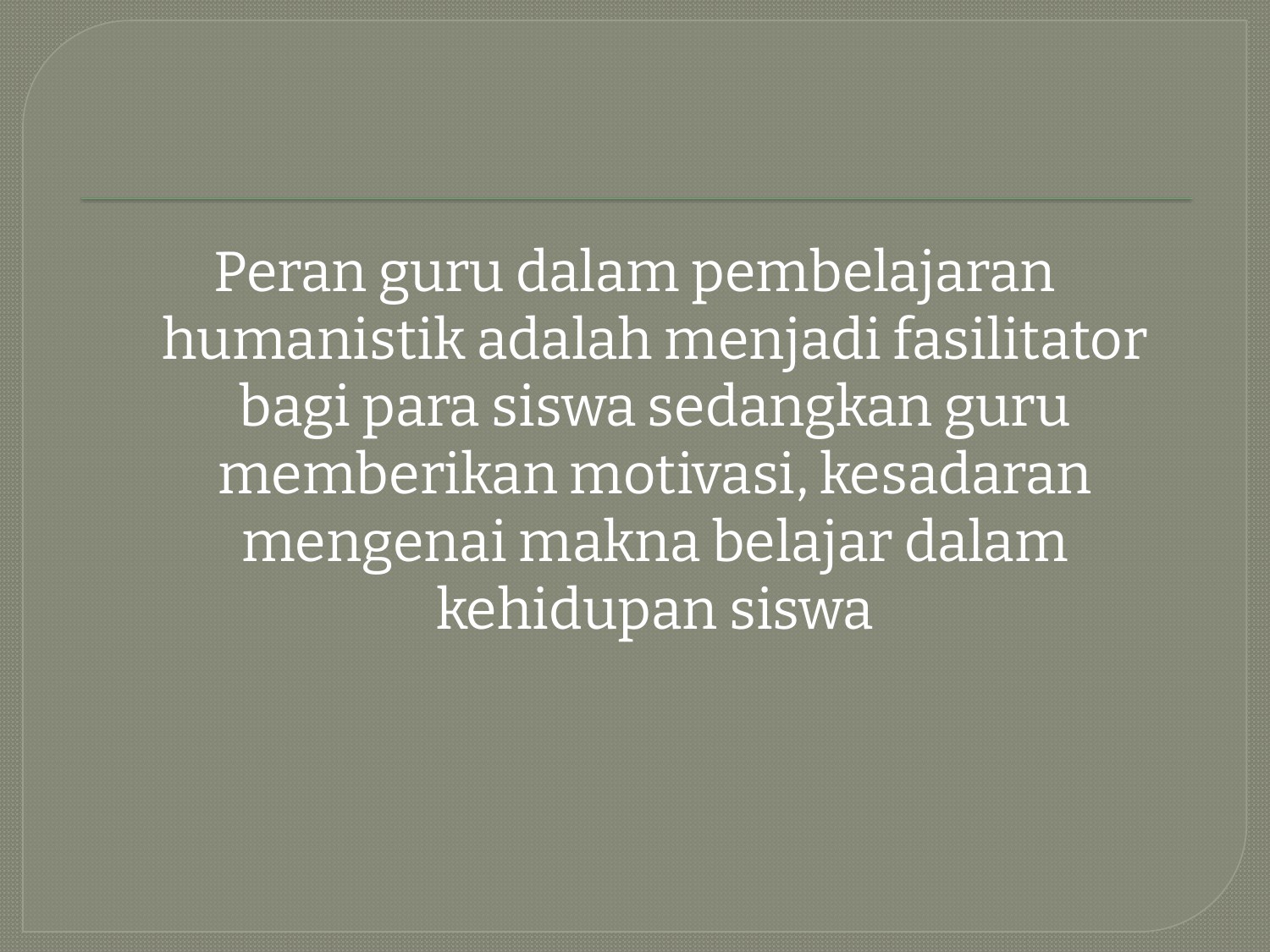

#
Peran guru dalam pembelajaran humanistik adalah menjadi fasilitator bagi para siswa sedangkan guru memberikan motivasi, kesadaran mengenai makna belajar dalam kehidupan siswa